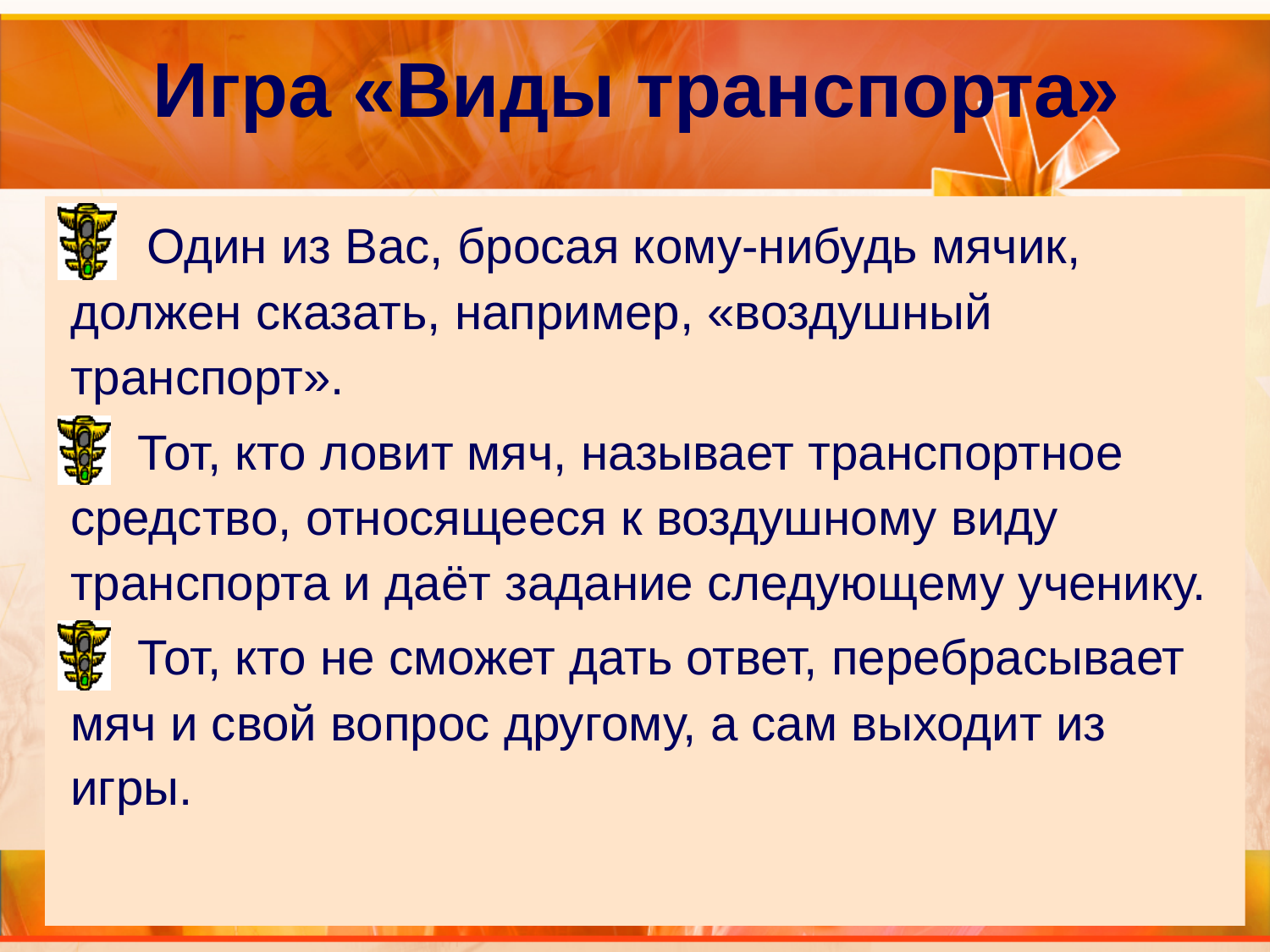

# Игра «Виды транспорта»
  Один из Вас, бросая кому-нибудь мячик, должен сказать, например, «воздушный транспорт».
  Тот, кто ловит мяч, называет транспортное средство, относящееся к воздушному виду транспорта и даёт задание следующему ученику.
  Тот, кто не сможет дать ответ, перебрасывает мяч и свой вопрос другому, а сам выходит из игры.